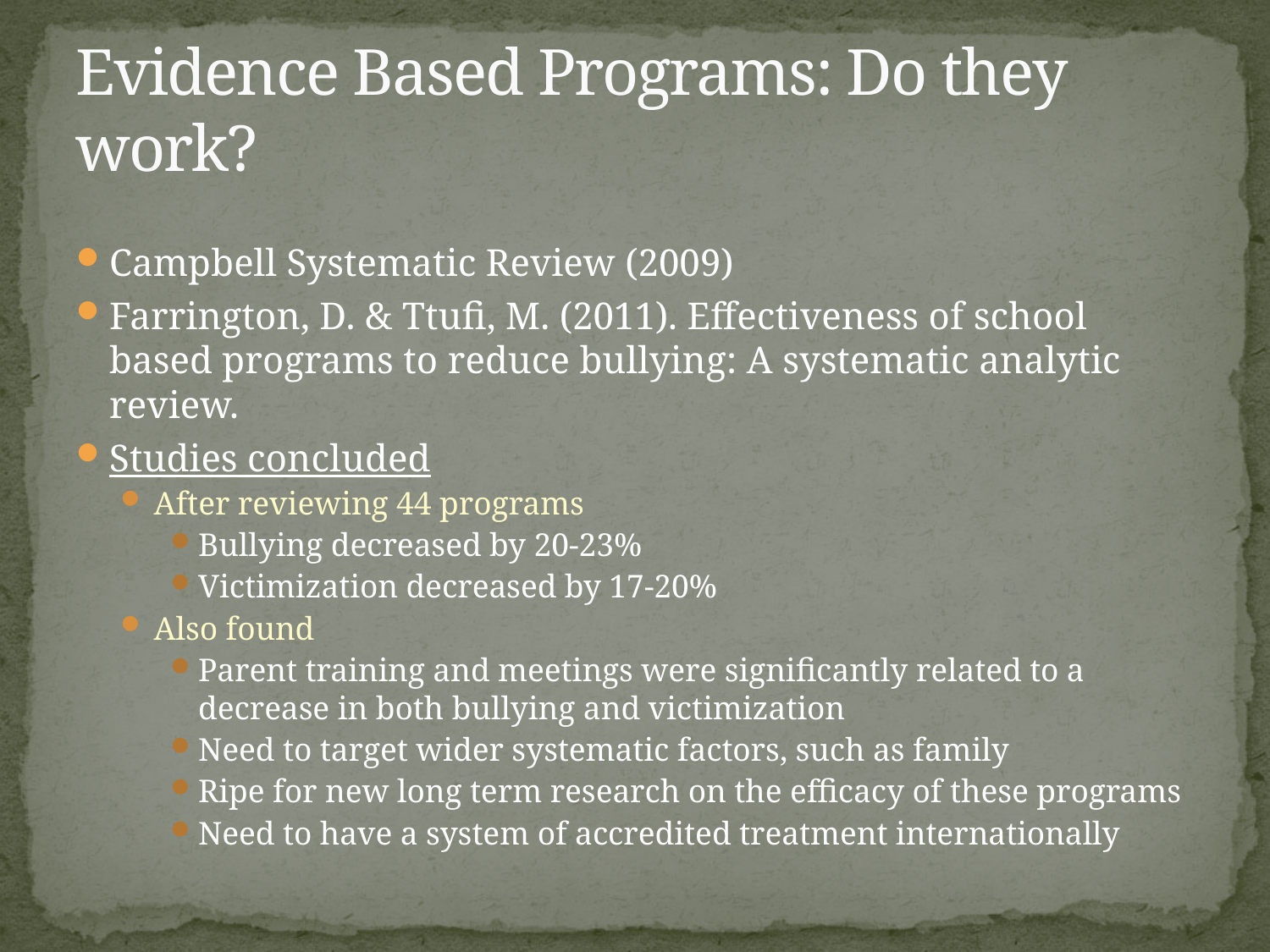

# Evidence Based Programs: Do they work?
Campbell Systematic Review (2009)
Farrington, D. & Ttufi, M. (2011). Effectiveness of school based programs to reduce bullying: A systematic analytic review.
Studies concluded
After reviewing 44 programs
Bullying decreased by 20-23%
Victimization decreased by 17-20%
Also found
Parent training and meetings were significantly related to a decrease in both bullying and victimization
Need to target wider systematic factors, such as family
Ripe for new long term research on the efficacy of these programs
Need to have a system of accredited treatment internationally